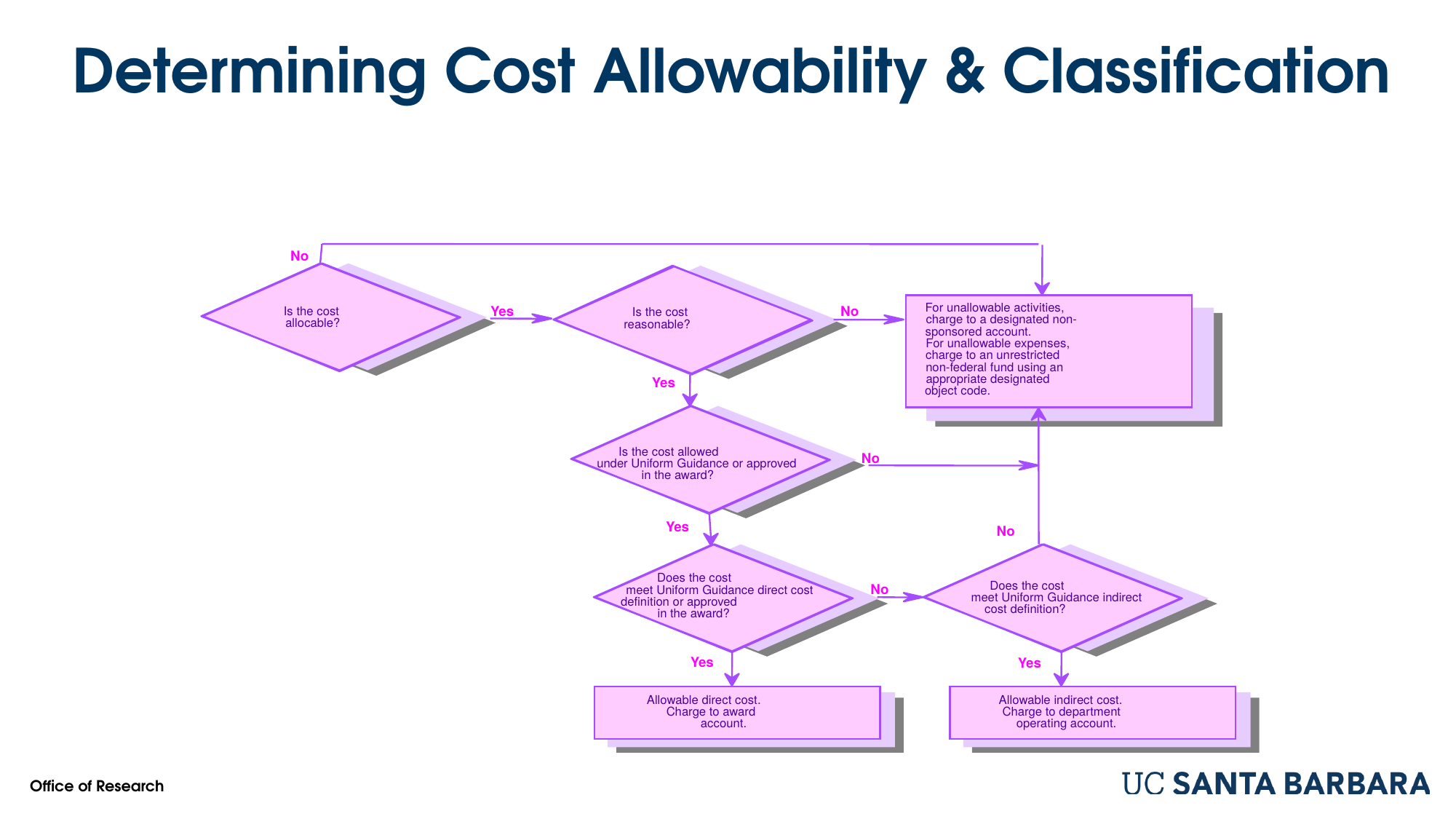

Determining Cost Allowability & Classification

No

For unallowable activities,
Yes
No
Is the cost
Is the cost

charge to a designated non-

allocable?

reasonable?
sponsored account.
For unallowable expenses,
charge to an unrestricted
non-federal fund using an
appropriate designated
Yes

object code.

Is the cost allowed
No
under Uniform Guidance or approved

 in the award?

Yes
No

Does the cost
Does the cost
No
meet Uniform Guidance direct cost

meet Uniform Guidance indirect

definition or approved
cost definition?
in the award?

Yes
Yes

Allowable direct cost.

Allowable indirect cost.

Charge to award
Charge to department
account.
operating account.